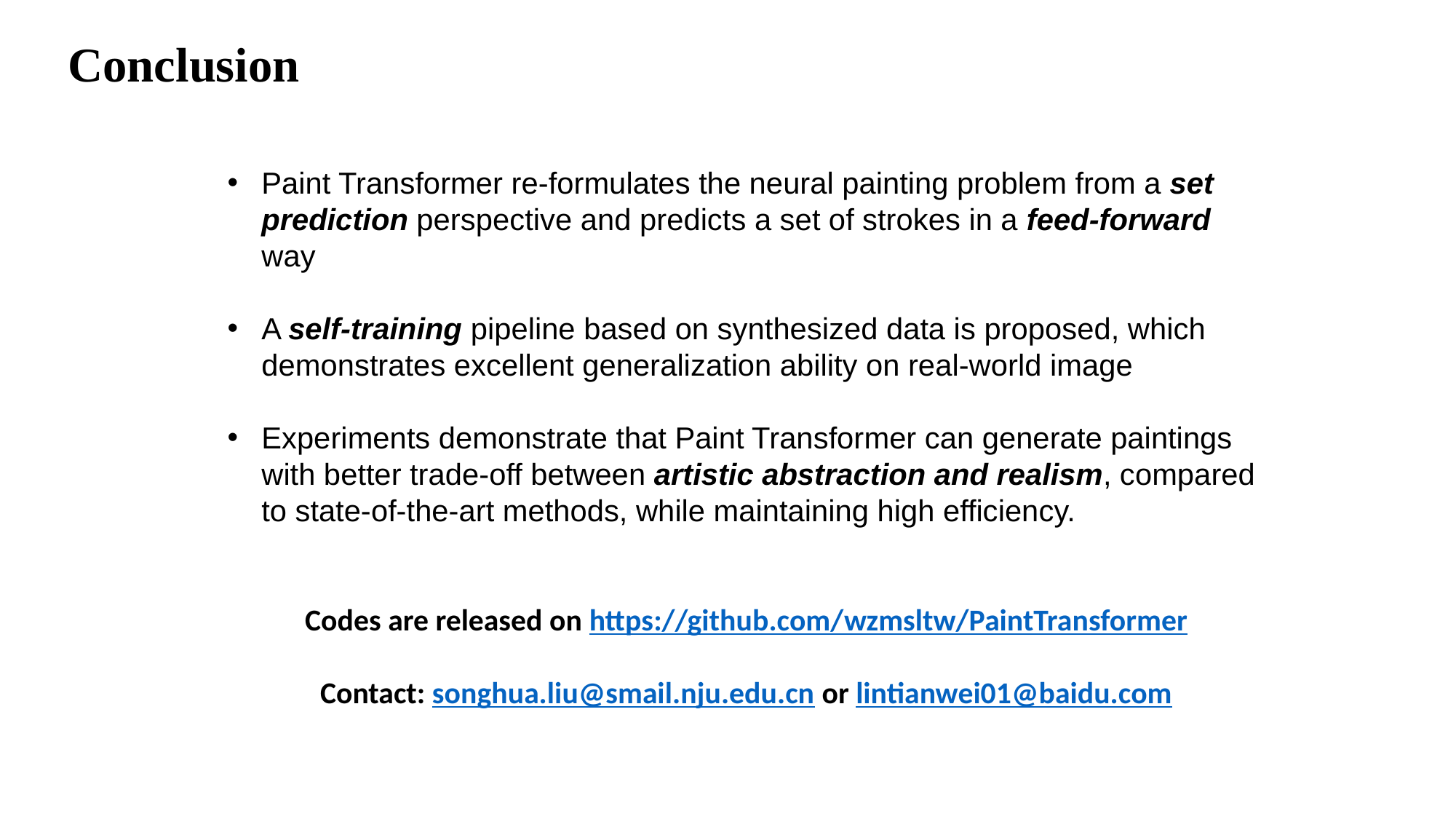

Conclusion
Paint Transformer re-formulates the neural painting problem from a set prediction perspective and predicts a set of strokes in a feed-forward way

A self-training pipeline based on synthesized data is proposed, which demonstrates excellent generalization ability on real-world image

Experiments demonstrate that Paint Transformer can generate paintings with better trade-off between artistic abstraction and realism, compared to state-of-the-art methods, while maintaining high efficiency.

Codes are released on https://github.com/wzmsltw/PaintTransformer

Contact: songhua.liu@smail.nju.edu.cn or lintianwei01@baidu.com